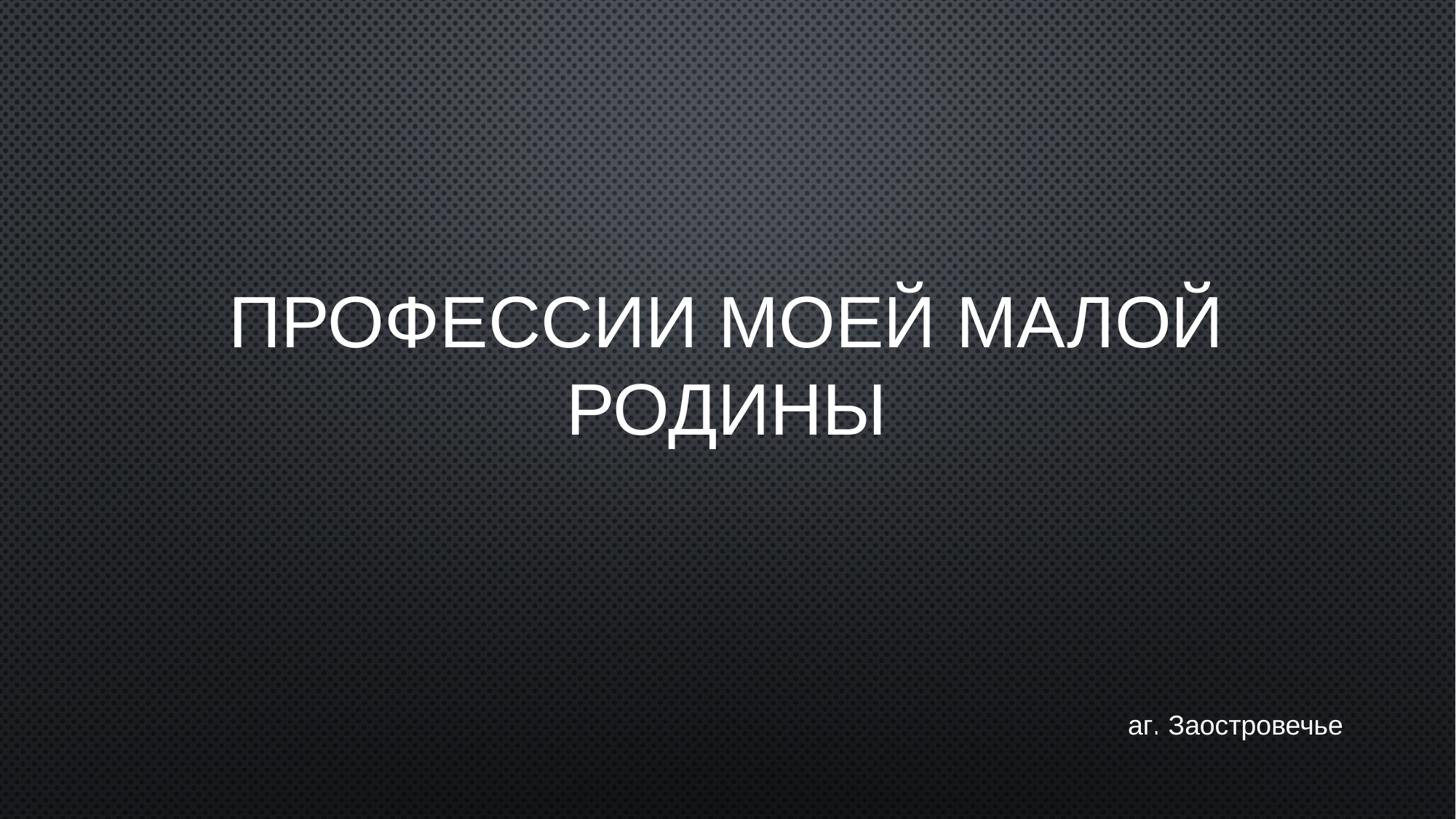

# Профессии моей малой родины
аг. Заостровечье